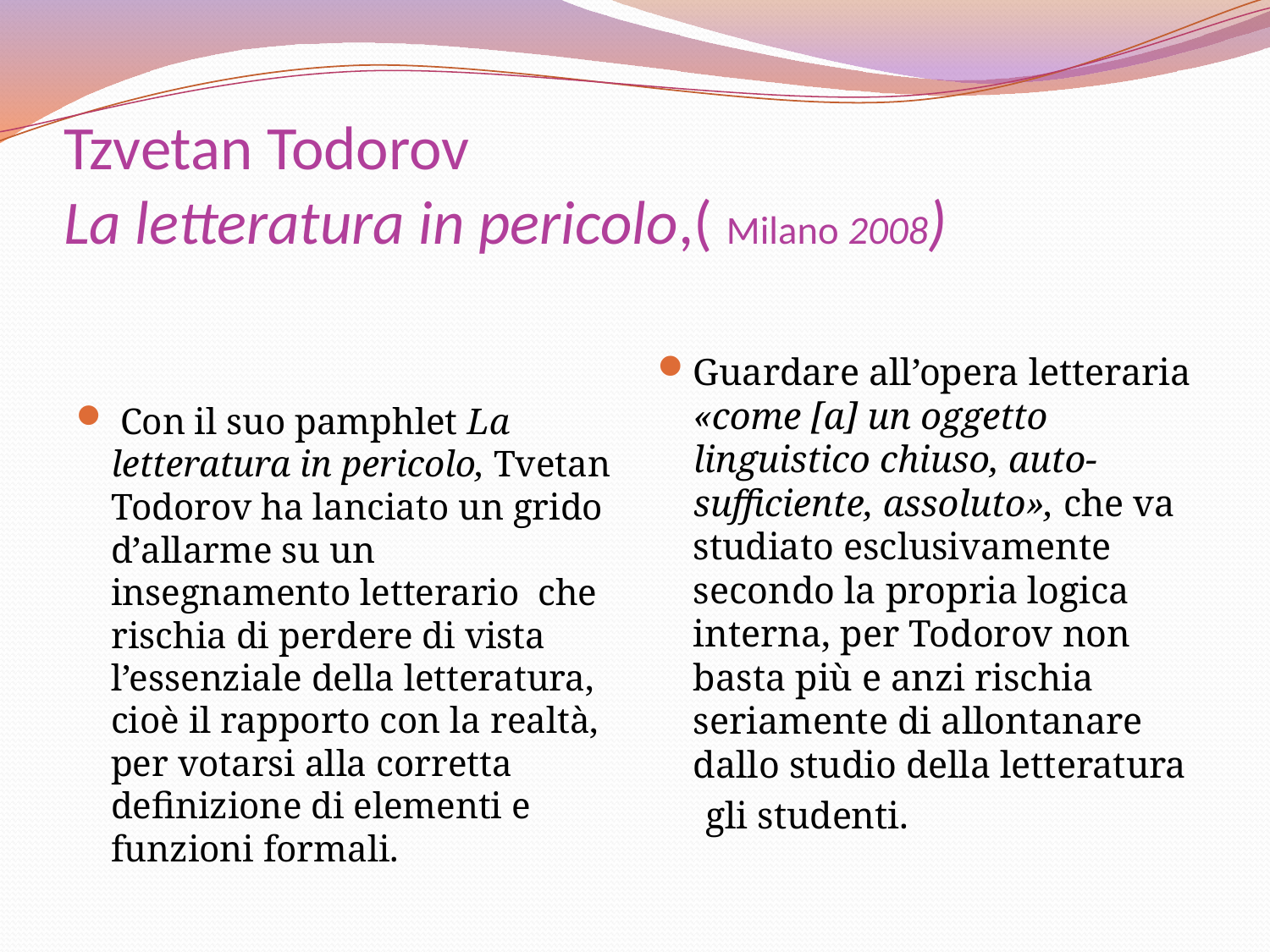

# Tzvetan Todorov La letteratura in pericolo,( Milano 2008)

 Con il suo pamphlet La letteratura in pericolo, Tvetan Todorov ha lanciato un grido d’allarme su un insegnamento letterario  che rischia di perdere di vista l’essenziale della letteratura, cioè il rapporto con la realtà, per votarsi alla corretta definizione di elementi e funzioni formali.
Guardare all’opera letteraria «come [a] un oggetto linguistico chiuso, auto-sufficiente, assoluto», che va studiato esclusivamente secondo la propria logica interna, per Todorov non basta più e anzi rischia seriamente di allontanare dallo studio della letteratura
     gli studenti.